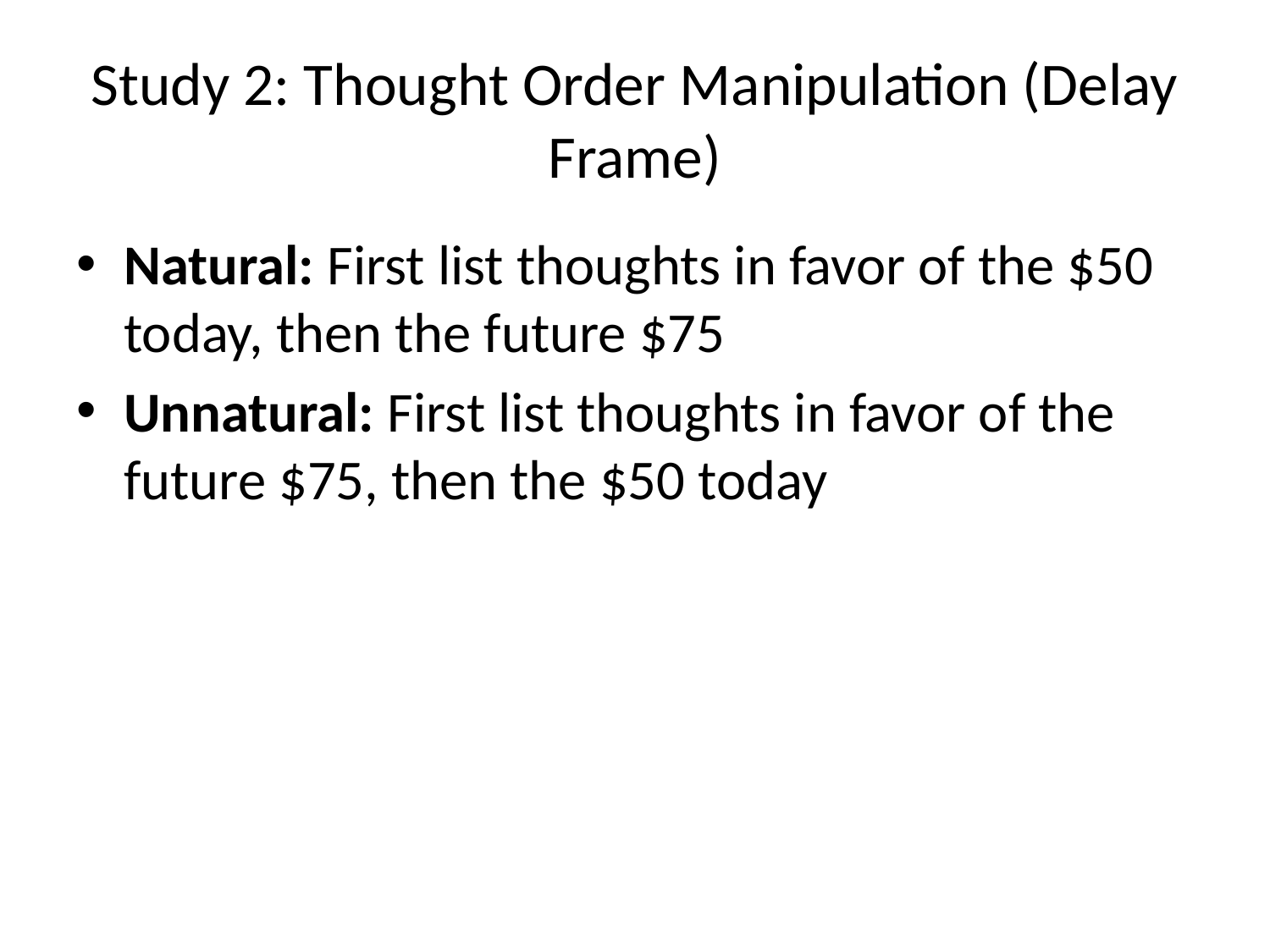

# Study 2: Thought Order Manipulation (Delay Frame)
Natural: First list thoughts in favor of the $50 today, then the future $75
Unnatural: First list thoughts in favor of the future $75, then the $50 today